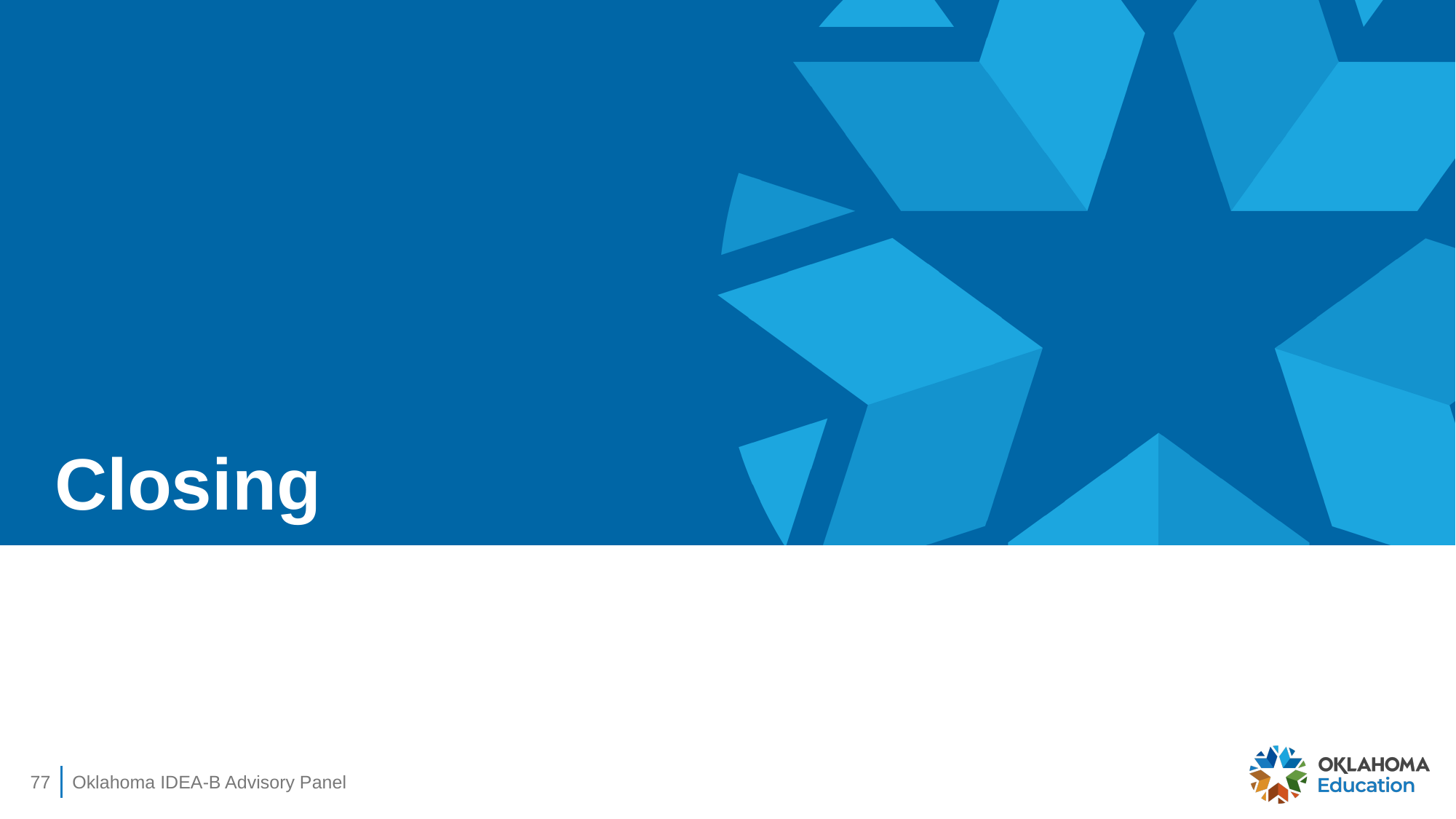

# Closing
77
Oklahoma IDEA-B Advisory Panel